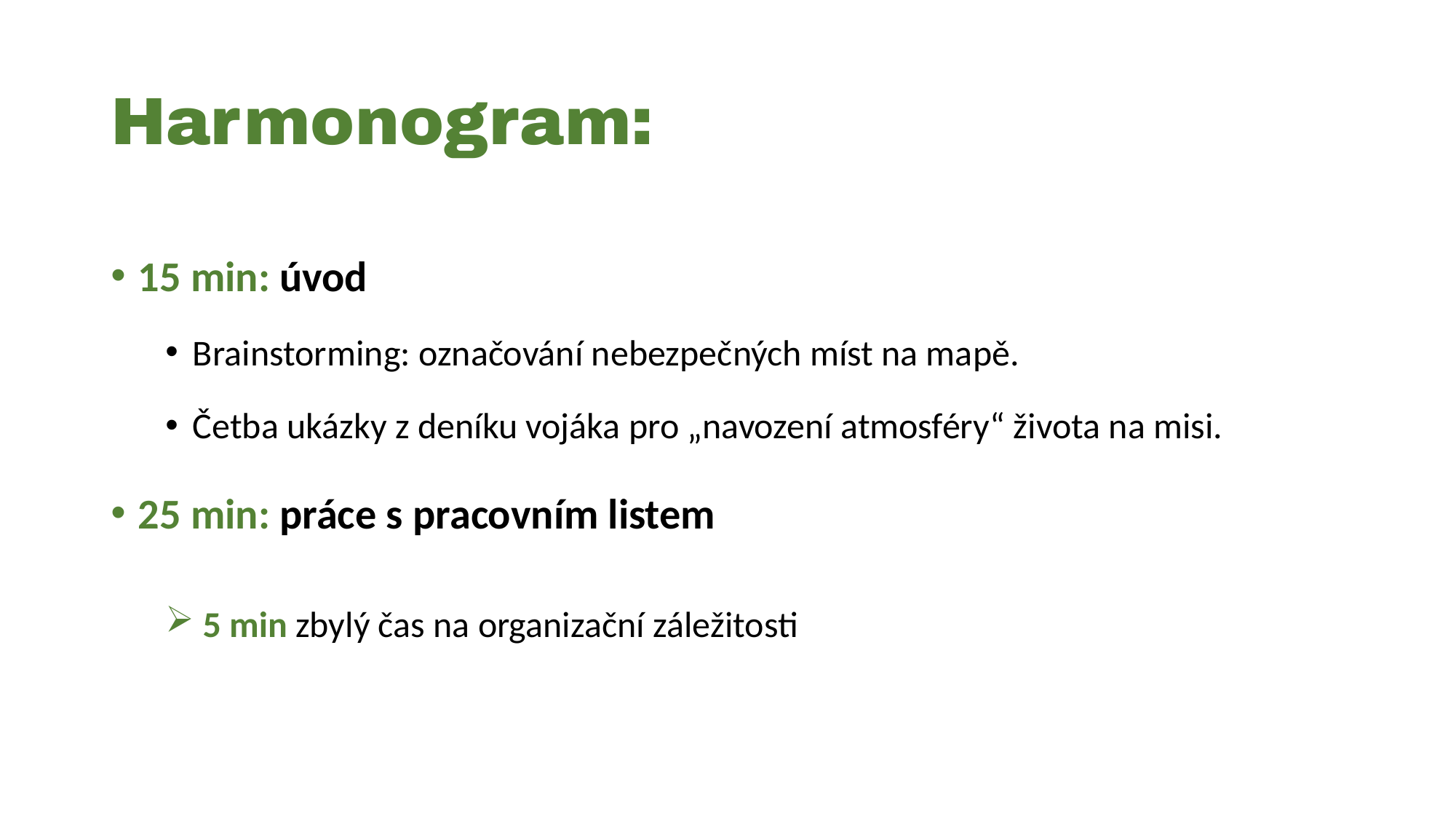

# Harmonogram:
15 min: úvod
Brainstorming: označování nebezpečných míst na mapě.
Četba ukázky z deníku vojáka pro „navození atmosféry“ života na misi.
25 min: práce s pracovním listem

 5 min zbylý čas na organizační záležitosti